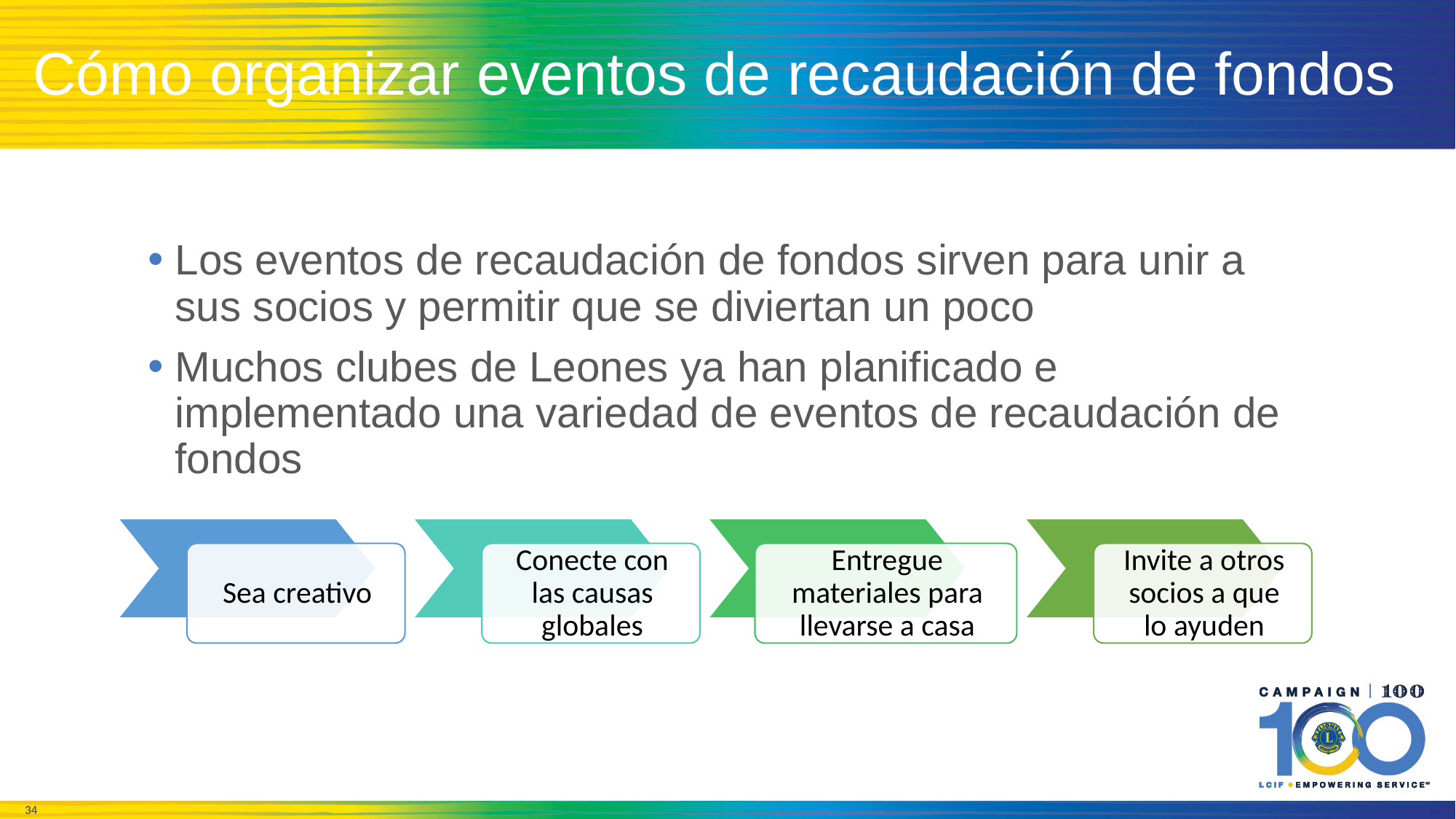

# Cómo organizar eventos de recaudación de fondos
Los eventos de recaudación de fondos sirven para unir a sus socios y permitir que se diviertan un poco
Muchos clubes de Leones ya han planificado e implementado una variedad de eventos de recaudación de fondos

Sea creativo
Conecte con las causas globales
Entregue materiales para llevarse a casa
Invite a otros socios a que lo ayuden